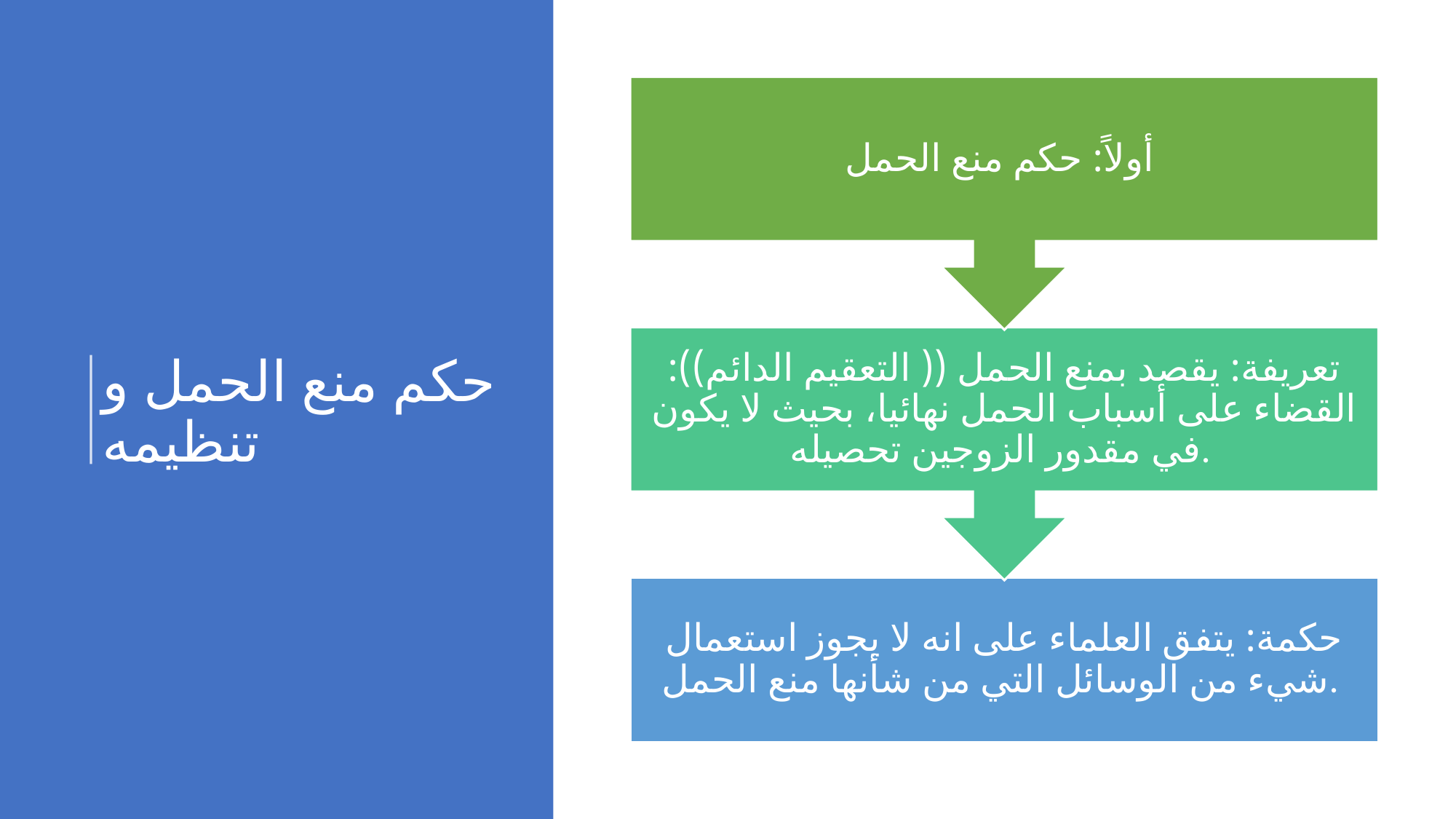

حكمة: يتفق العلماء على انه لا يجوز استعمال شيء من الوسائل التي من شأنها منع الحمل.
تعريفة: يقصد بمنع الحمل (( التعقيم الدائم)): القضاء على أسباب الحمل نهائيا، بحيث لا يكون في مقدور الزوجين تحصيله.
أولاً: حكم منع الحمل
# حكم منع الحمل و تنظيمه